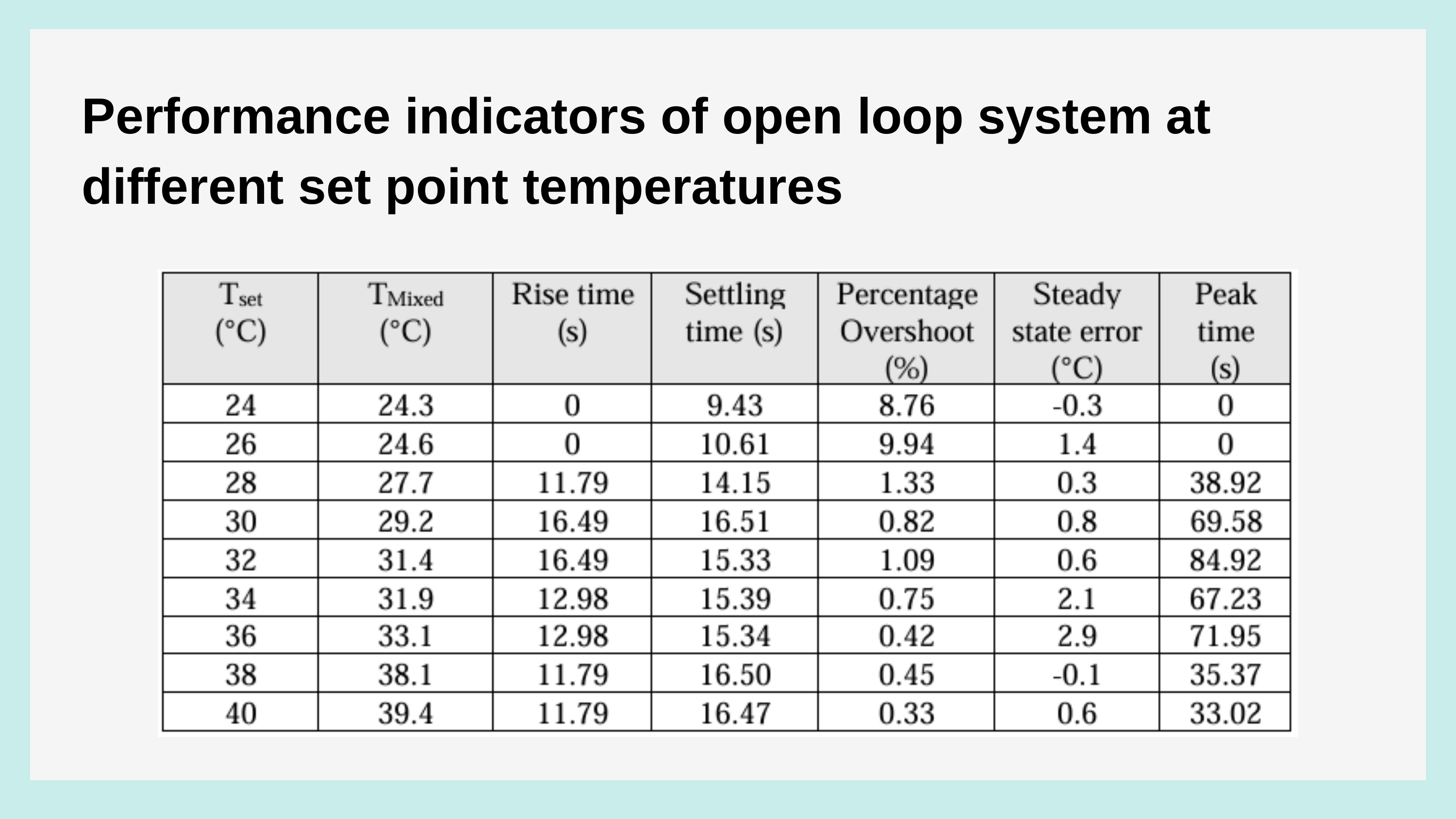

Performance indicators of open loop system at different set point temperatures